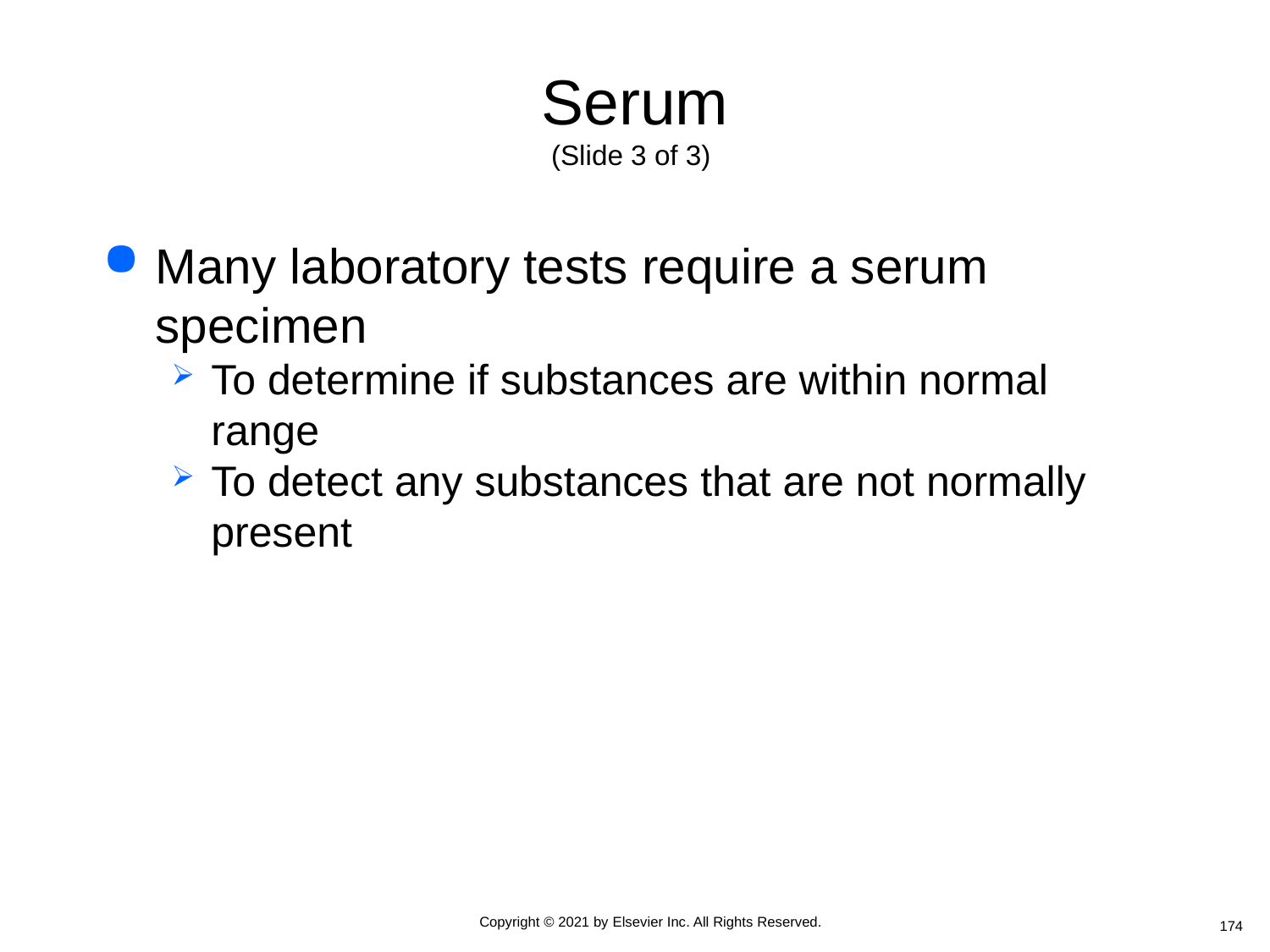

# Serum (Slide 3 of 3)
Many laboratory tests require a serum specimen
To determine if substances are within normal range
To detect any substances that are not normally present

174